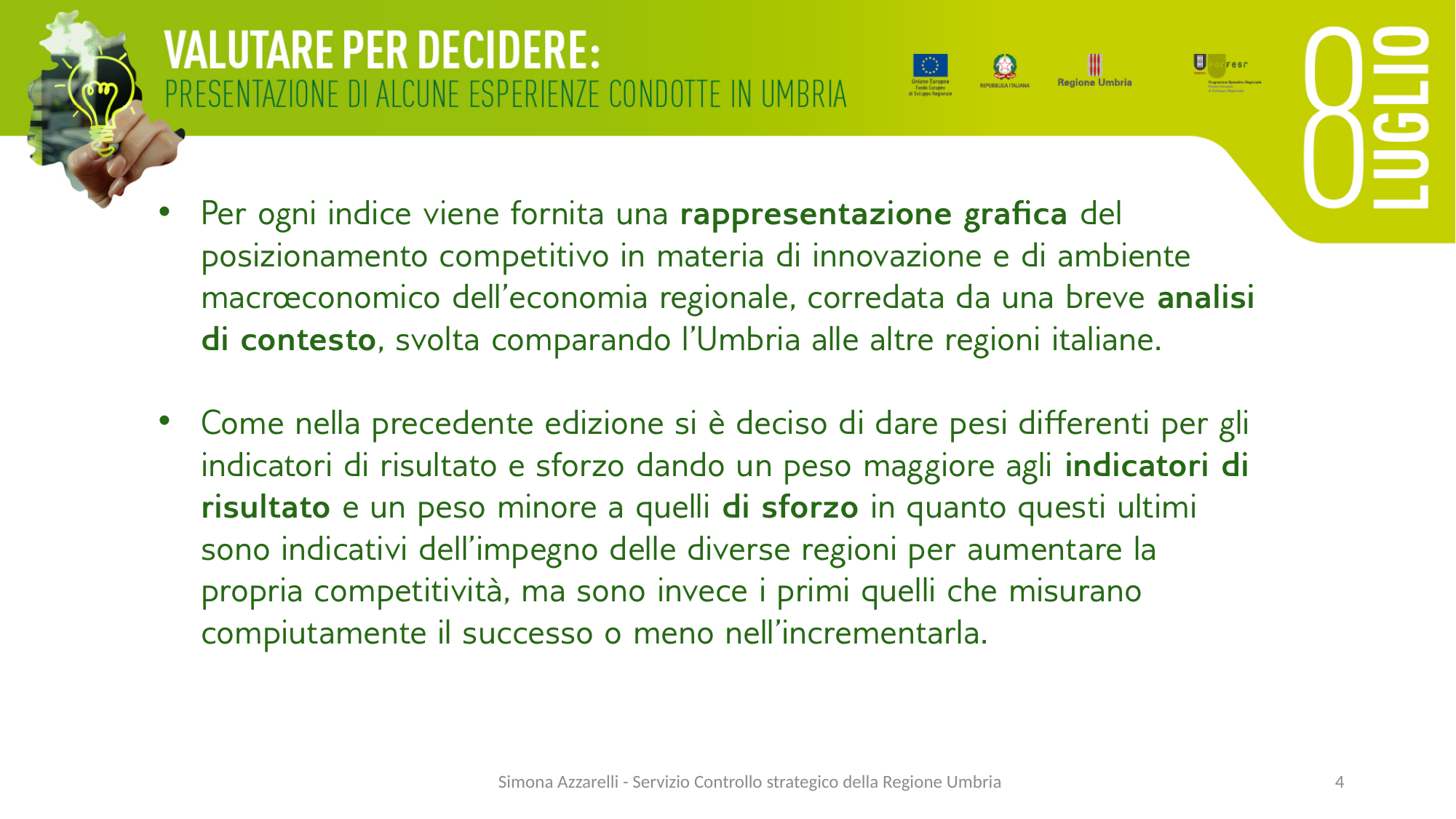

Per ogni indice viene fornita una rappresentazione grafica del posizionamento competitivo in materia di innovazione e di ambiente macroeconomico dell’economia regionale, corredata da una breve analisi di contesto, svolta comparando l’Umbria alle altre regioni italiane.

Come nella precedente edizione si è deciso di dare pesi differenti per gli indicatori di risultato e sforzo dando un peso maggiore agli indicatori di risultato e un peso minore a quelli di sforzo in quanto questi ultimi sono indicativi dell’impegno delle diverse regioni per aumentare la propria competitività, ma sono invece i primi quelli che misurano compiutamente il successo o meno nell’incrementarla.

Simona Azzarelli - Servizio Controllo strategico della Regione Umbria
4